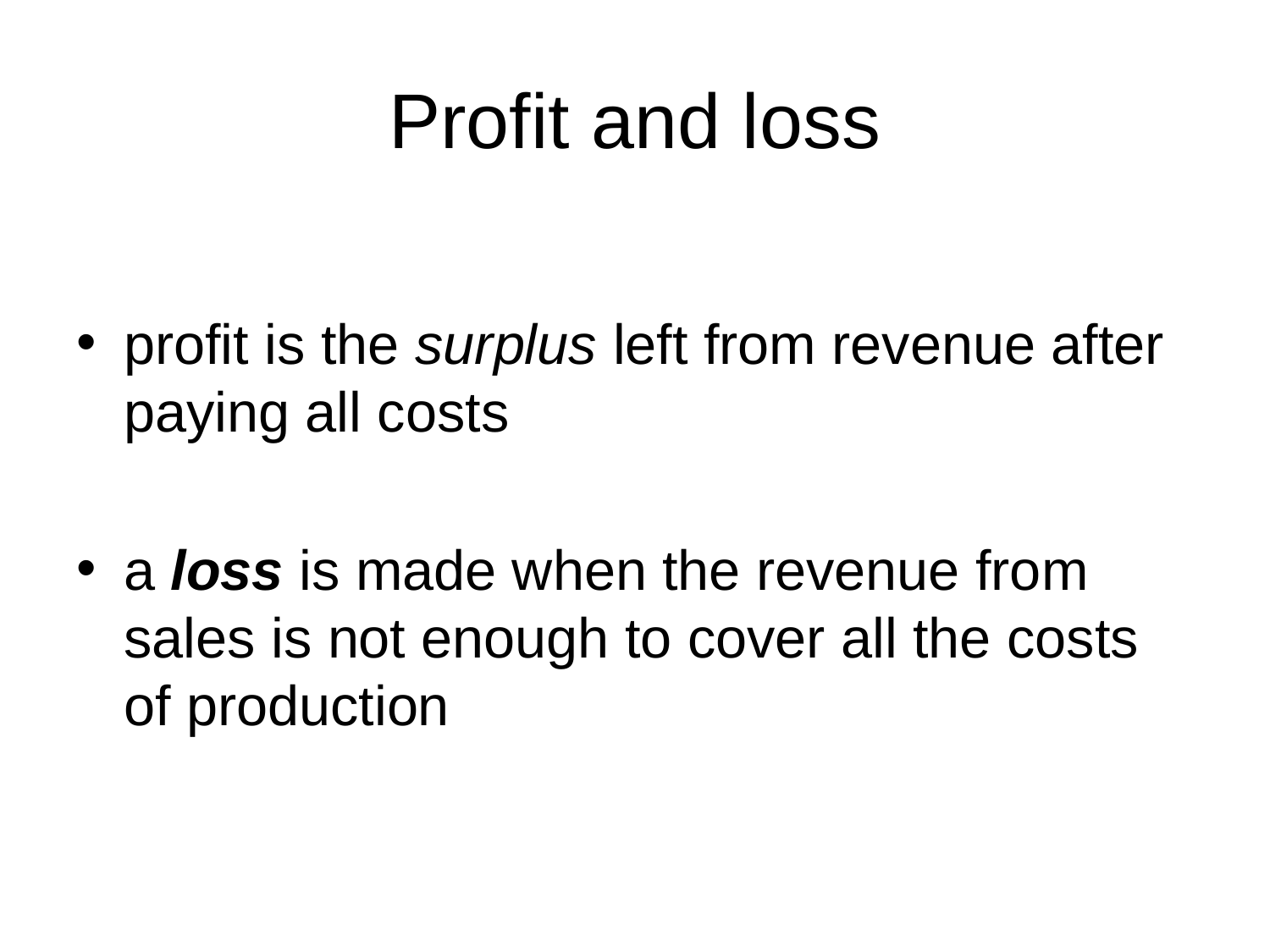

# Profit and loss

profit is the surplus left from revenue after paying all costs

a loss is made when the revenue from sales is not enough to cover all the costs of production